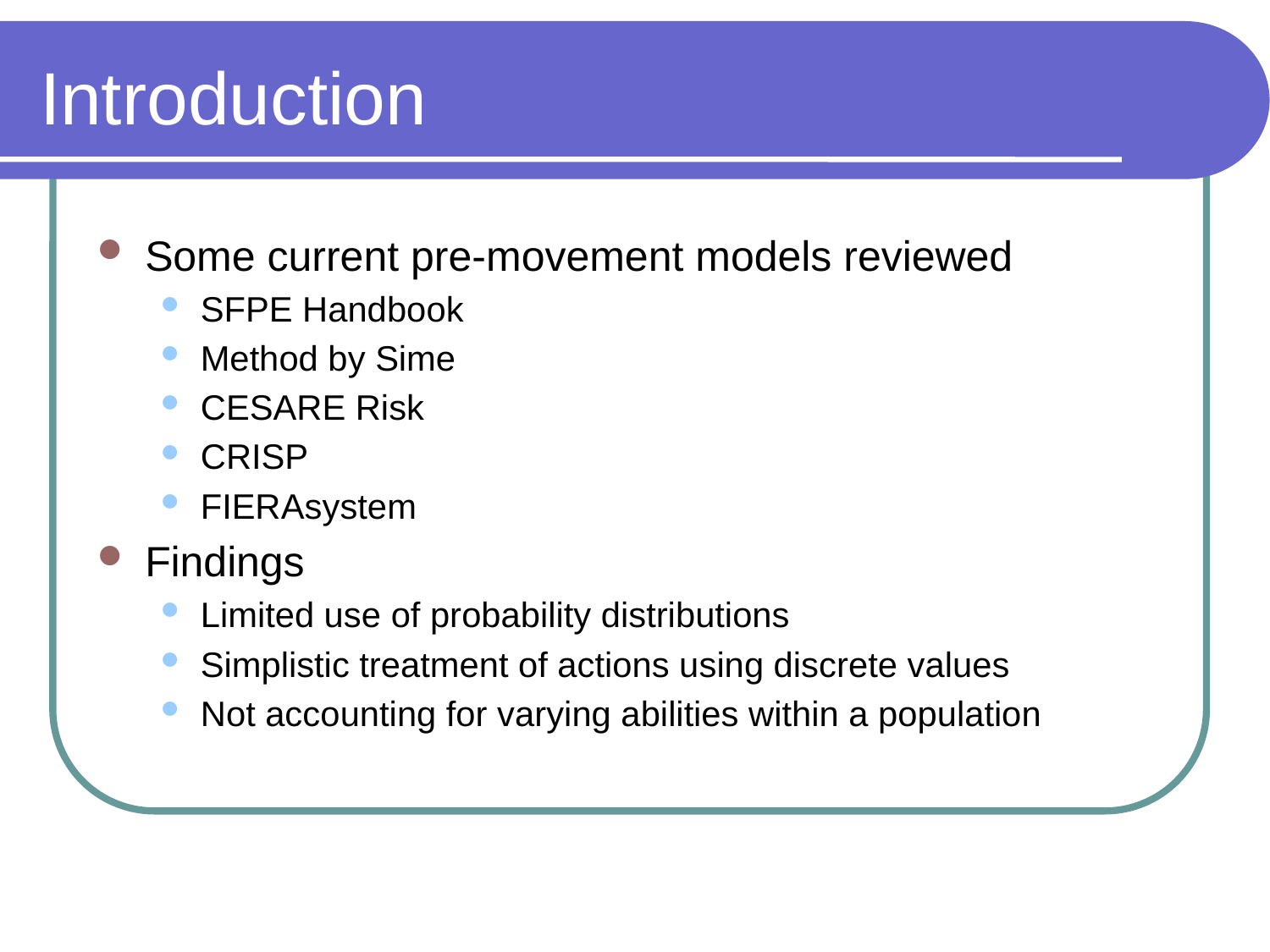

# Introduction
Some current pre-movement models reviewed
SFPE Handbook
Method by Sime
CESARE Risk
CRISP
FIERAsystem
Findings
Limited use of probability distributions
Simplistic treatment of actions using discrete values
Not accounting for varying abilities within a population